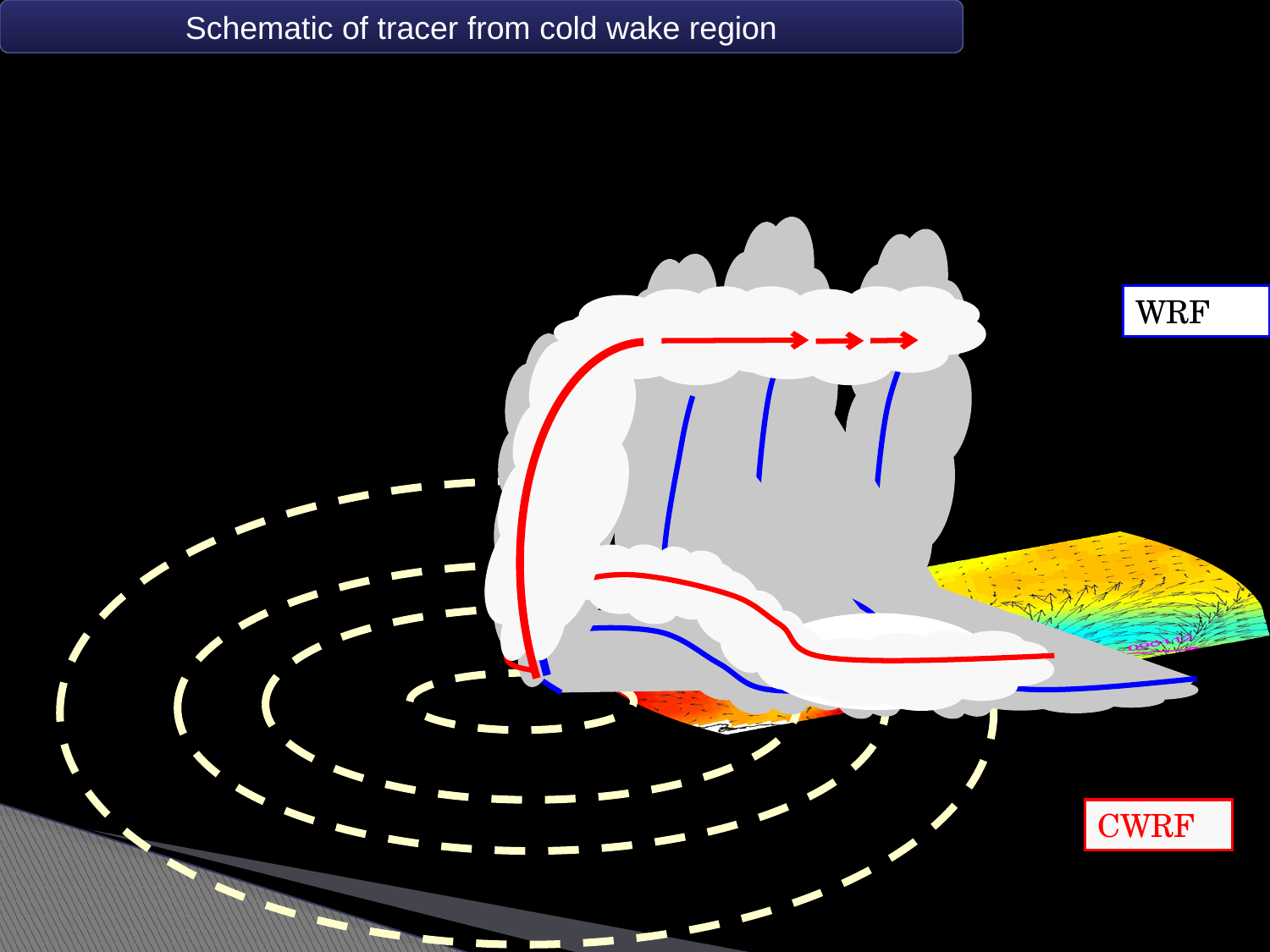

Schematic of tracer from cold wake region

WRF

CWRF